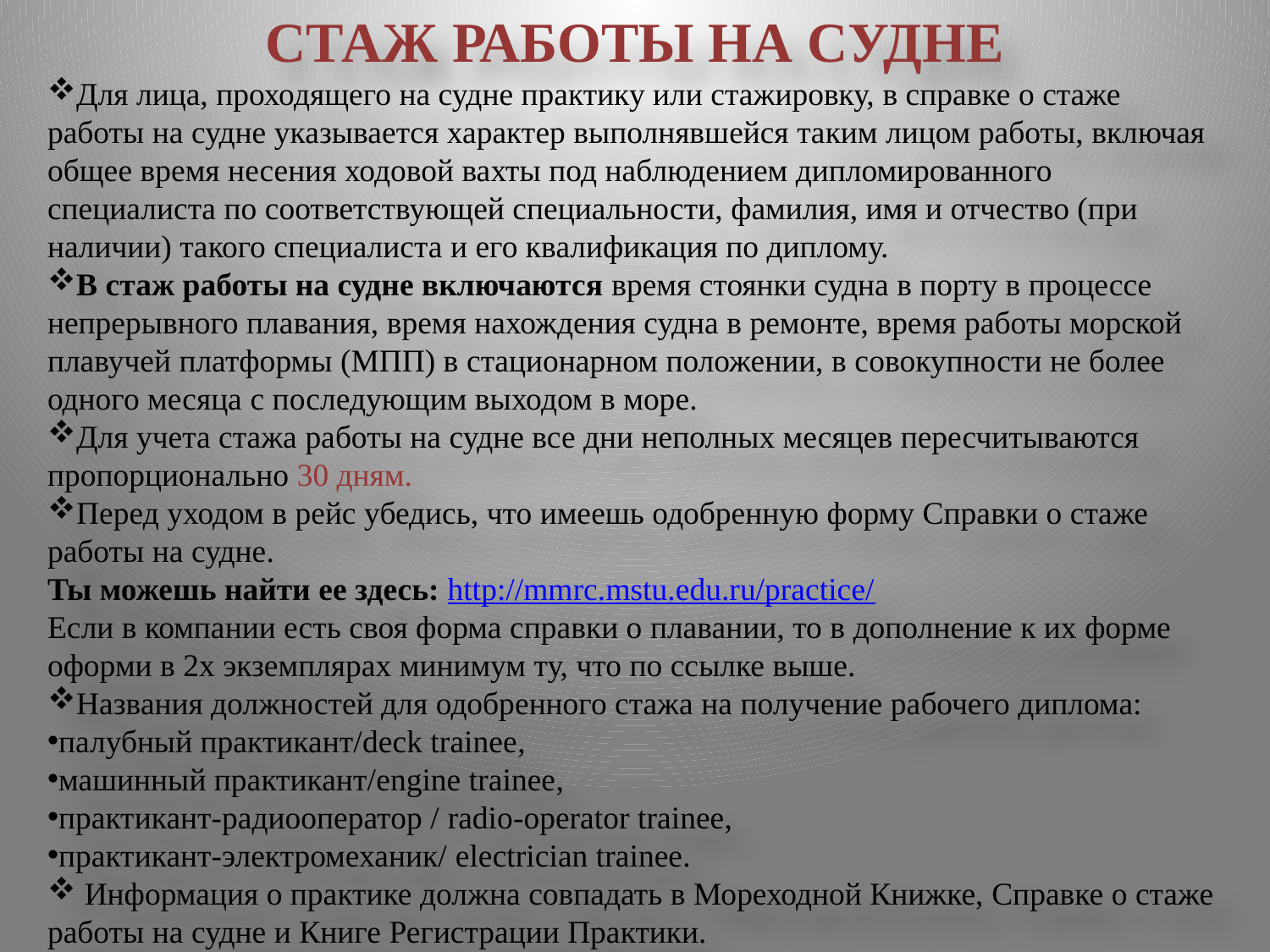

СТАЖ РАБОТЫ НА СУДНЕ
Для лица, проходящего на судне практику или стажировку, в справке о стаже работы на судне указывается характер выполнявшейся таким лицом работы, включая общее время несения ходовой вахты под наблюдением дипломированного специалиста по соответствующей специальности, фамилия, имя и отчество (при наличии) такого специалиста и его квалификация по диплому.
В стаж работы на судне включаются время стоянки судна в порту в процессе непрерывного плавания, время нахождения судна в ремонте, время работы морской плавучей платформы (МПП) в стационарном положении, в совокупности не более одного месяца с последующим выходом в море.
Для учета стажа работы на судне все дни неполных месяцев пересчитываются пропорционально 30 дням.
Перед уходом в рейс убедись, что имеешь одобренную форму Справки о стаже работы на судне.
Ты можешь найти ее здесь: http://mmrc.mstu.edu.ru/practice/
Если в компании есть своя форма справки о плавании, то в дополнение к их форме оформи в 2х экземплярах минимум ту, что по ссылке выше.
Названия должностей для одобренного стажа на получение рабочего диплома:
палубный практикант/deck trainee,
машинный практикант/engine trainee,
практикант-радиооператор / radio-operator trainee,
практикант-электромеханик/ electrician trainee.
 Информация о практике должна совпадать в Мореходной Книжке, Справке о стаже работы на судне и Книге Регистрации Практики.